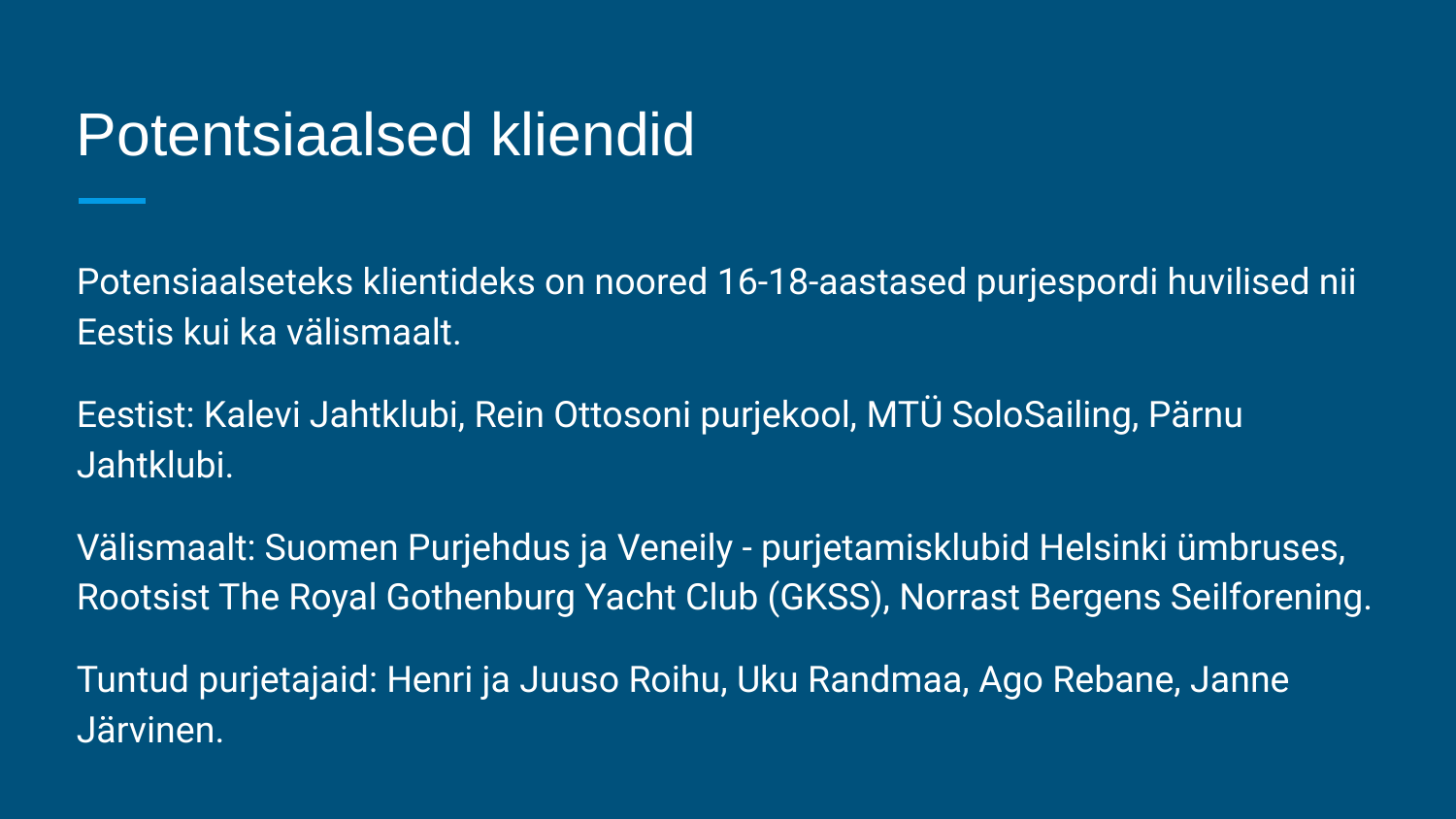

# Potentsiaalsed kliendid
Potensiaalseteks klientideks on noored 16-18-aastased purjespordi huvilised nii Eestis kui ka välismaalt.
Eestist: Kalevi Jahtklubi, Rein Ottosoni purjekool, MTÜ SoloSailing, Pärnu Jahtklubi.
Välismaalt: Suomen Purjehdus ja Veneily - purjetamisklubid Helsinki ümbruses, Rootsist The Royal Gothenburg Yacht Club (GKSS), Norrast Bergens Seilforening.
Tuntud purjetajaid: Henri ja Juuso Roihu, Uku Randmaa, Ago Rebane, Janne Järvinen.